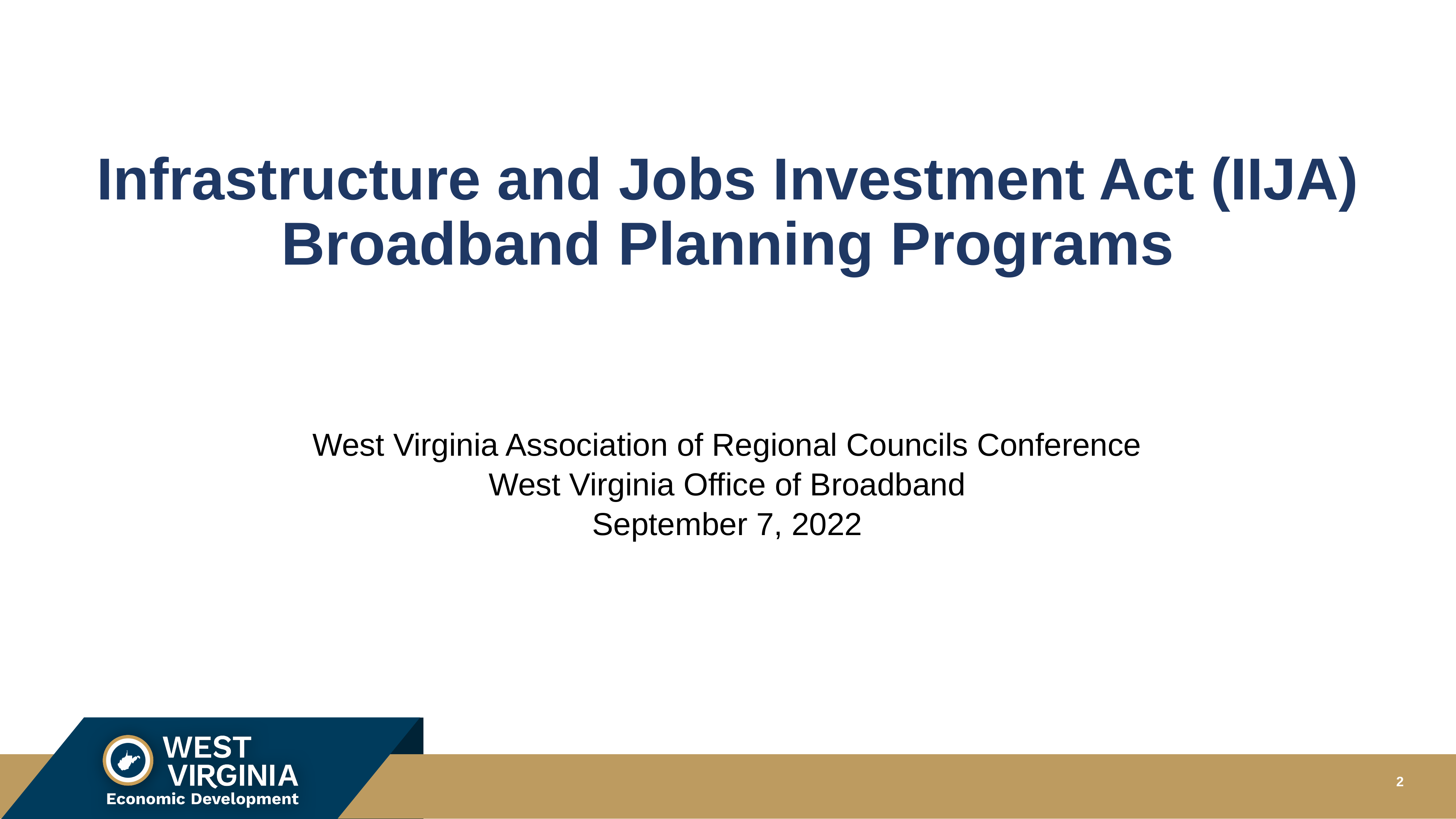

Infrastructure and Jobs Investment Act (IIJA)
Broadband Planning Programs

West Virginia Association of Regional Councils Conference
West Virginia Office of Broadband
September 7, 2022

2